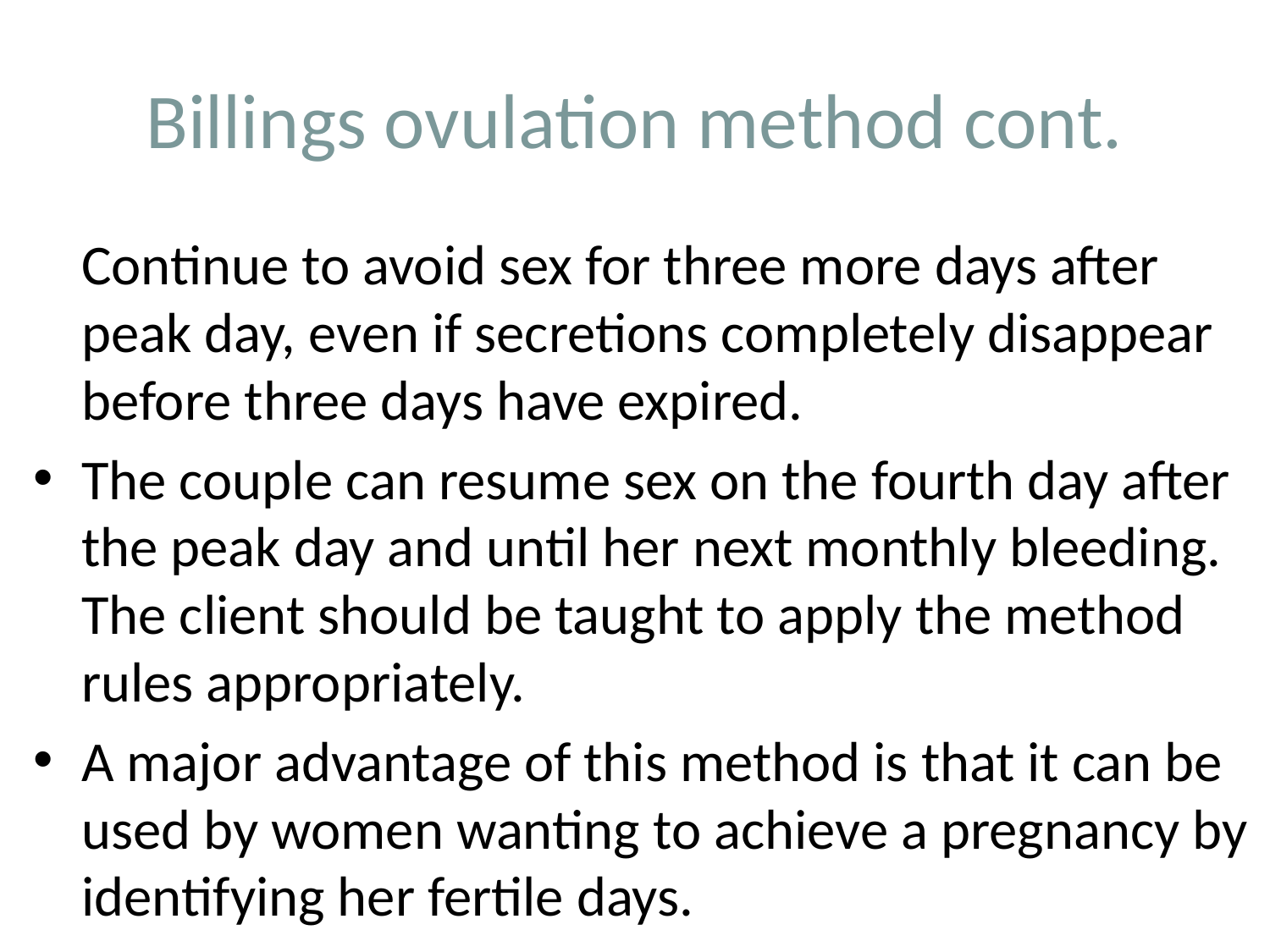

# Billings ovulation method cont.
	Continue to avoid sex for three more days after peak day, even if secretions completely disappear before three days have expired.
The couple can resume sex on the fourth day after the peak day and until her next monthly bleeding. The client should be taught to apply the method rules appropriately.
A major advantage of this method is that it can be used by women wanting to achieve a pregnancy by identifying her fertile days.